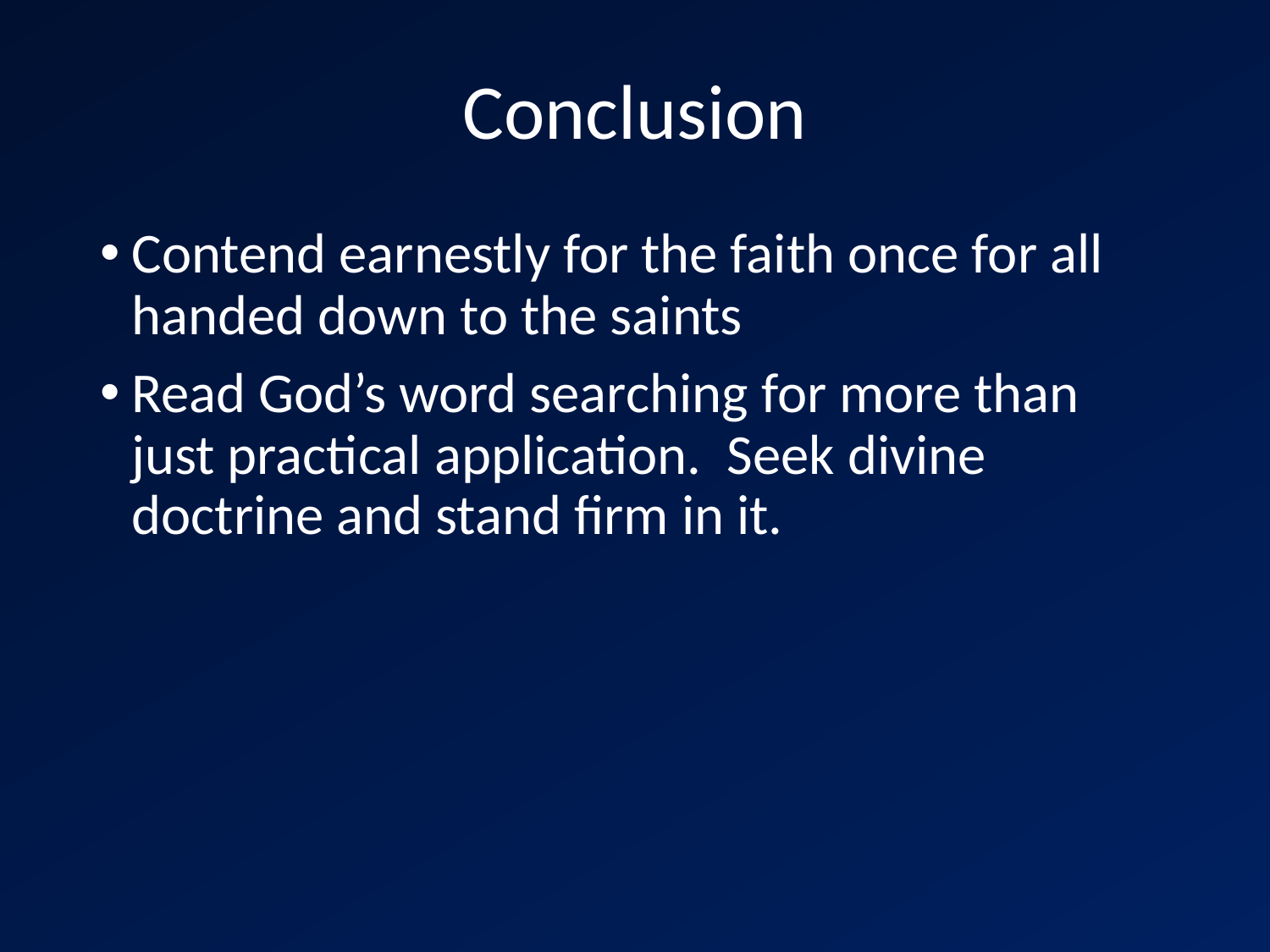

# Conclusion
Contend earnestly for the faith once for all handed down to the saints
Read God’s word searching for more than just practical application.  Seek divine doctrine and stand firm in it.